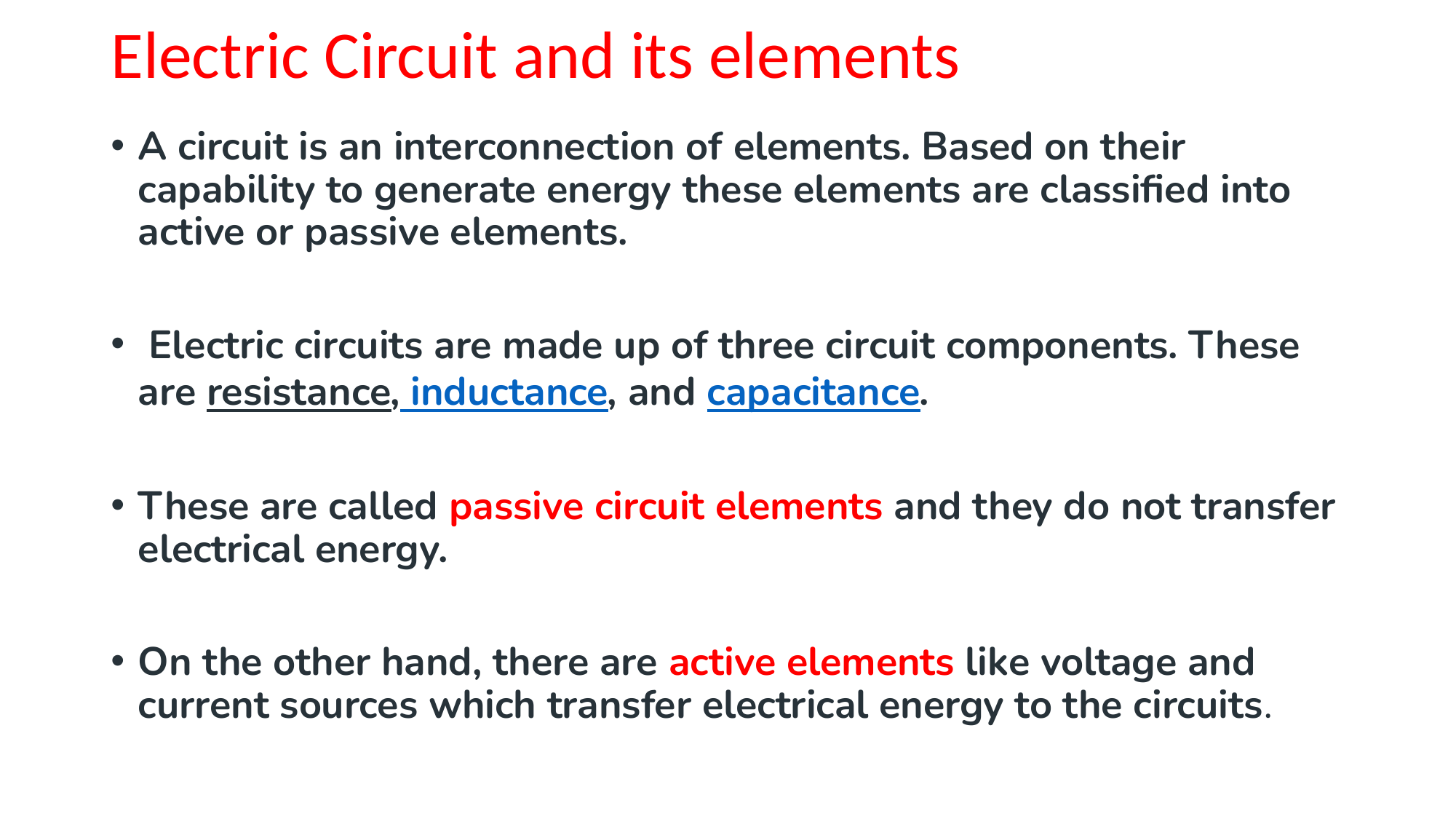

# Electric Circuit and its elements
A circuit is an interconnection of elements. Based on their capability to generate energy these elements are classified into active or passive elements.

 Electric circuits are made up of three circuit components. These are resistance, inductance, and capacitance.

These are called passive circuit elements and they do not transfer electrical energy.

On the other hand, there are active elements like voltage and current sources which transfer electrical energy to the circuits.